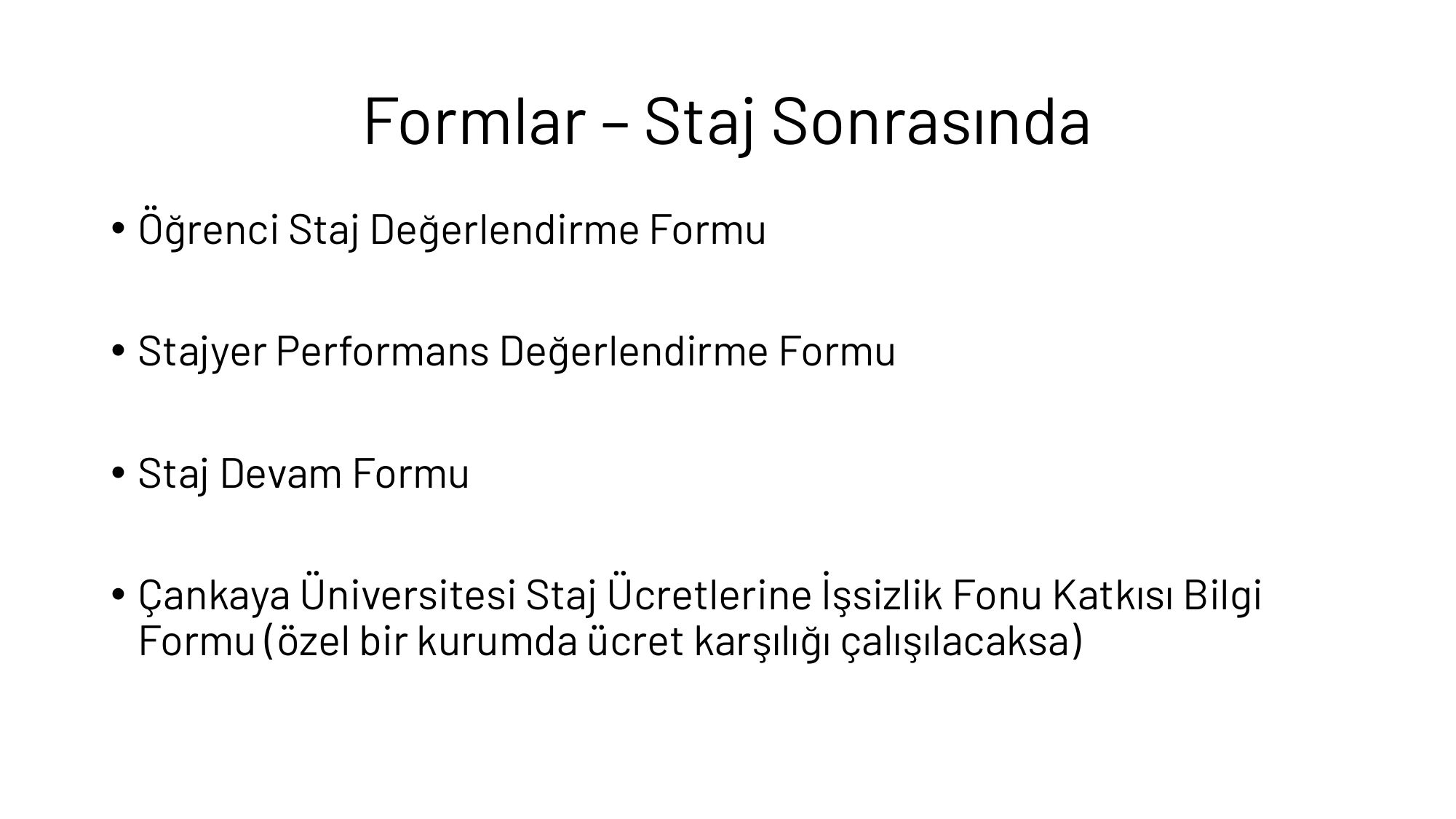

# Formlar – Staj Sonrasında
Öğrenci Staj Değerlendirme Formu

Stajyer Performans Değerlendirme Formu

Staj Devam Formu

Çankaya Üniversitesi Staj Ücretlerine İşsizlik Fonu Katkısı Bilgi Formu (özel bir kurumda ücret karşılığı çalışılacaksa)